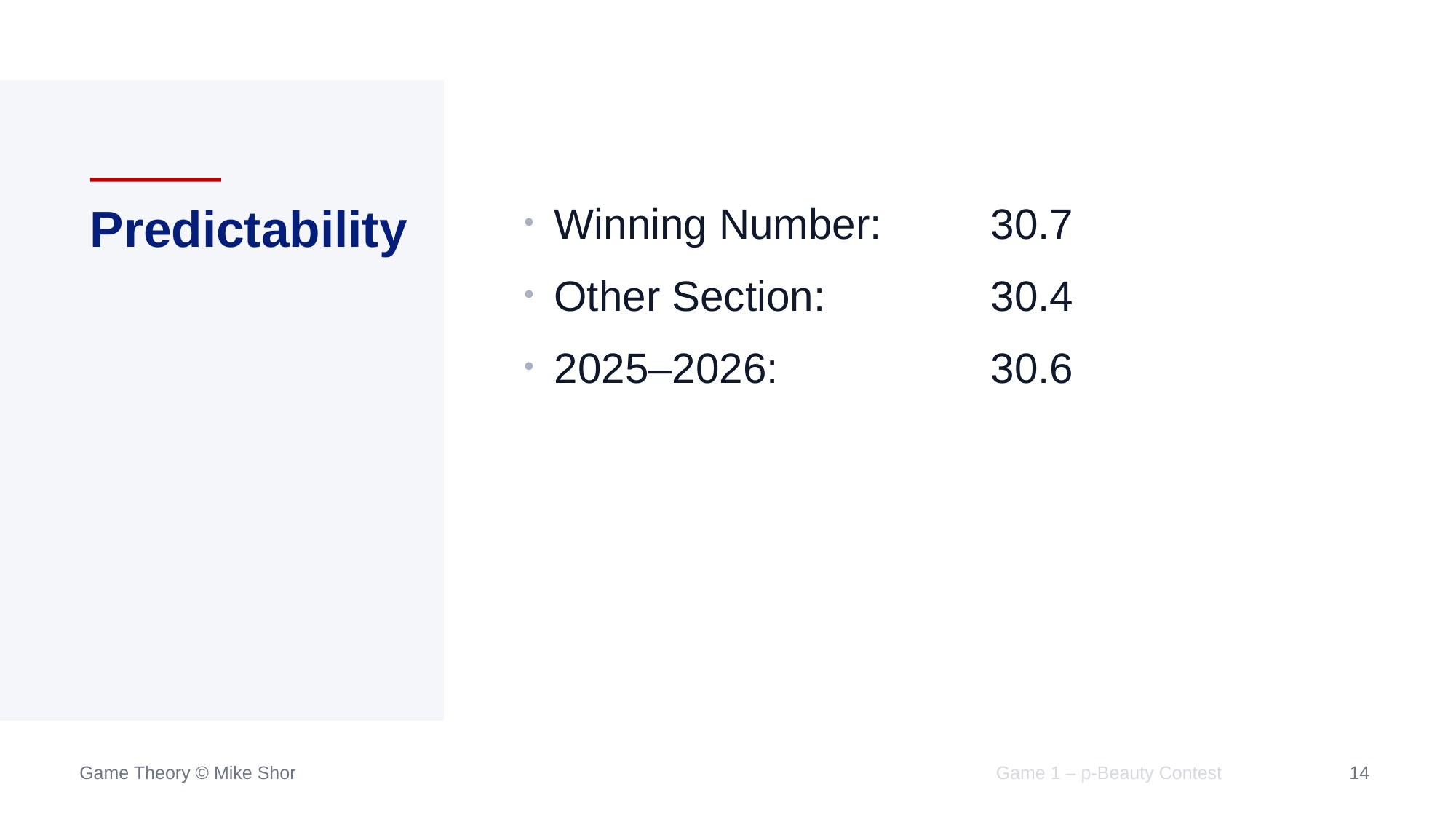

# Predictability
Winning Number:	30.7
Other Section:		30.4
2025–2026:		30.6

Game 1 – p-Beauty Contest
14